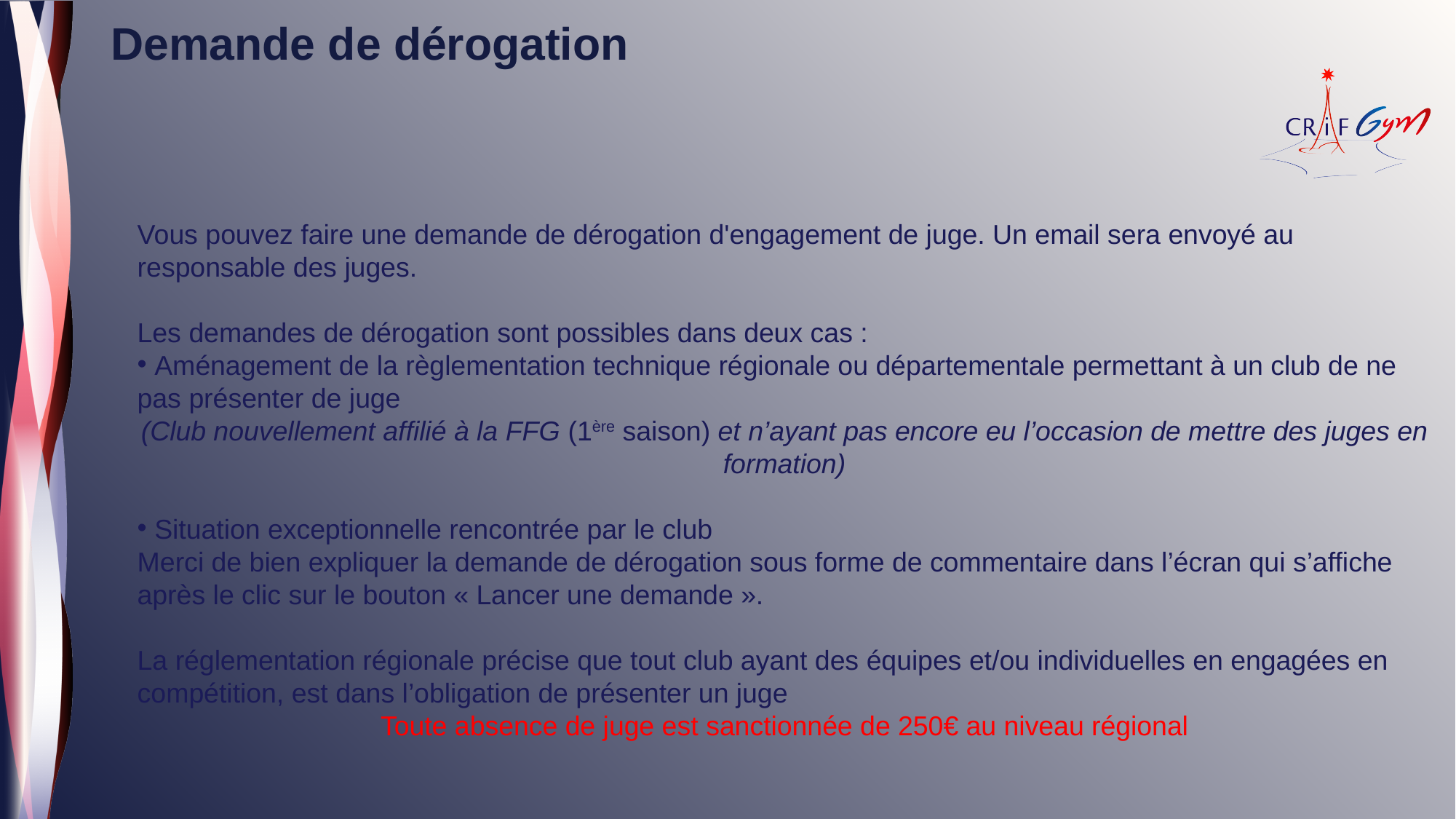

# Demande de dérogation

Vous pouvez faire une demande de dérogation d'engagement de juge. Un email sera envoyé au responsable des juges.

Les demandes de dérogation sont possibles dans deux cas :
 Aménagement de la règlementation technique régionale ou départementale permettant à un club de ne pas présenter de juge
(Club nouvellement affilié à la FFG (1ère saison) et n’ayant pas encore eu l’occasion de mettre des juges en formation)

 Situation exceptionnelle rencontrée par le club
Merci de bien expliquer la demande de dérogation sous forme de commentaire dans l’écran qui s’affiche après le clic sur le bouton « Lancer une demande ».

La réglementation régionale précise que tout club ayant des équipes et/ou individuelles en engagées en compétition, est dans l’obligation de présenter un juge
Toute absence de juge est sanctionnée de 250€ au niveau régional